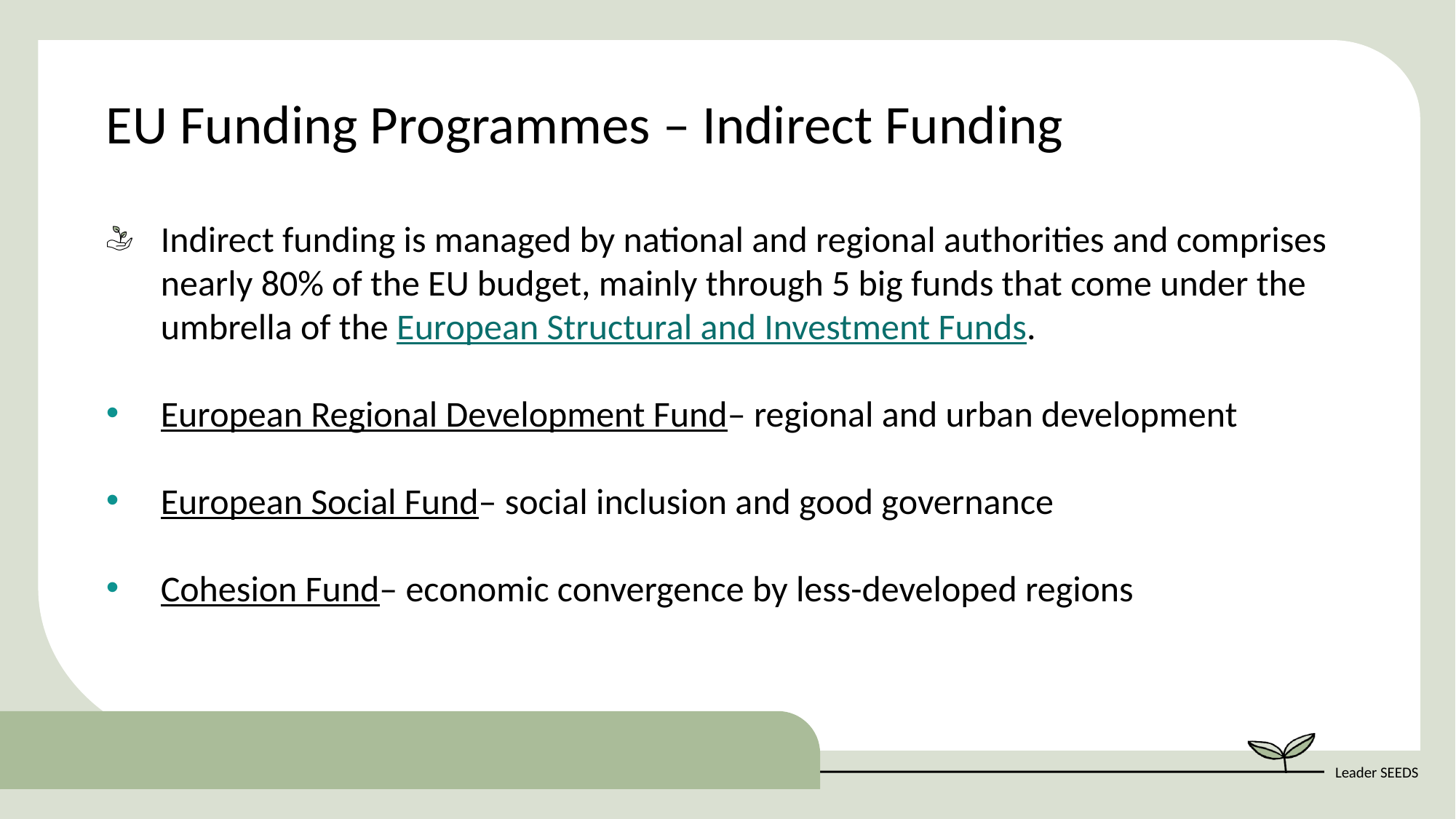

EU Funding Programmes – Indirect Funding
Indirect funding is managed by national and regional authorities and comprises nearly 80% of the EU budget, mainly through 5 big funds that come under the umbrella of the European Structural and Investment Funds.

European Regional Development Fund– regional and urban development

European Social Fund– social inclusion and good governance

Cohesion Fund– economic convergence by less-developed regions